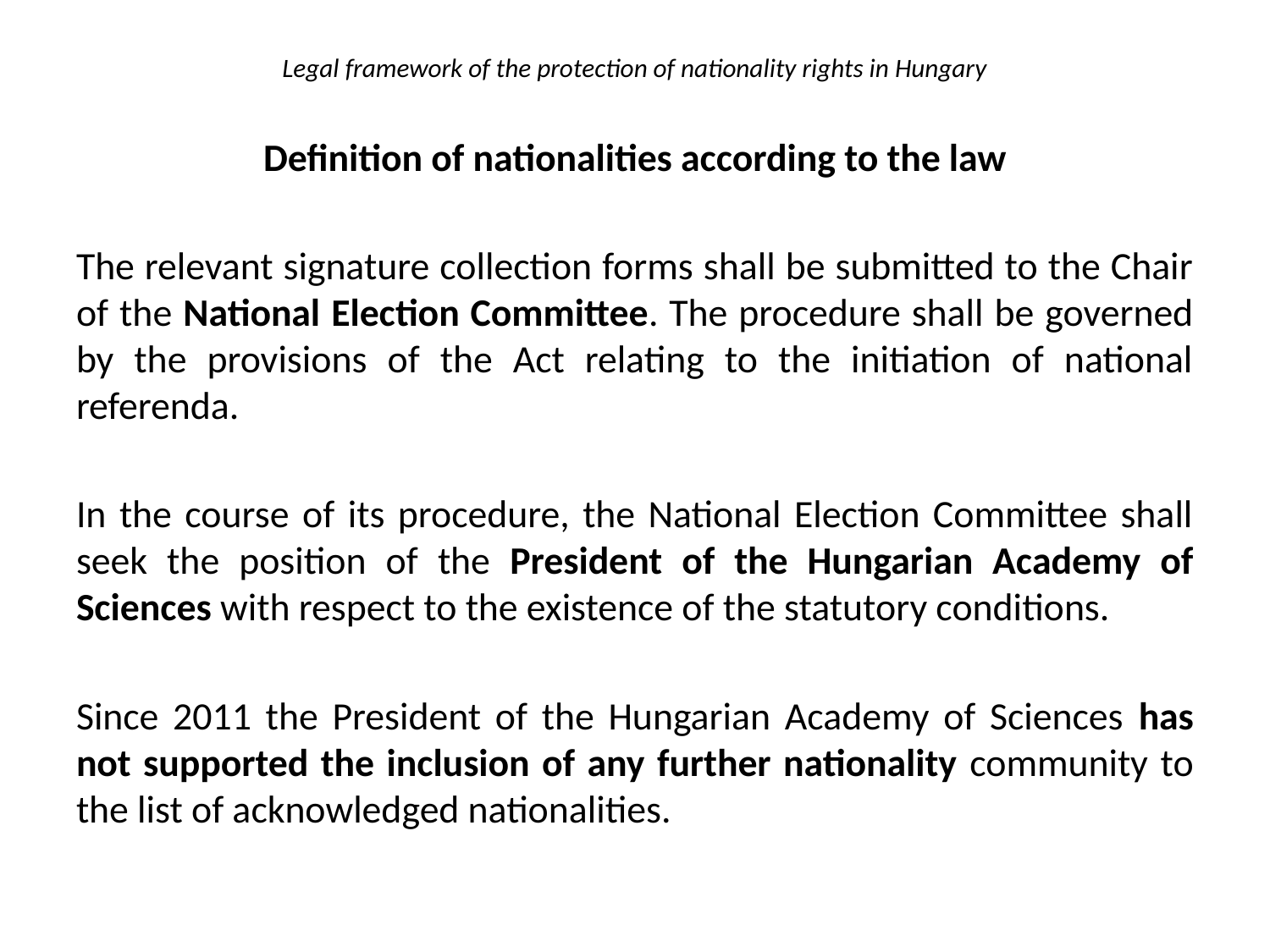

# Legal framework of the protection of nationality rights in Hungary
Definition of nationalities according to the law

The relevant signature collection forms shall be submitted to the Chair of the National Election Committee. The procedure shall be governed by the provisions of the Act relating to the initiation of national referenda.

In the course of its procedure, the National Election Committee shall seek the position of the President of the Hungarian Academy of Sciences with respect to the existence of the statutory conditions.

Since 2011 the President of the Hungarian Academy of Sciences has not supported the inclusion of any further nationality community to the list of acknowledged nationalities.